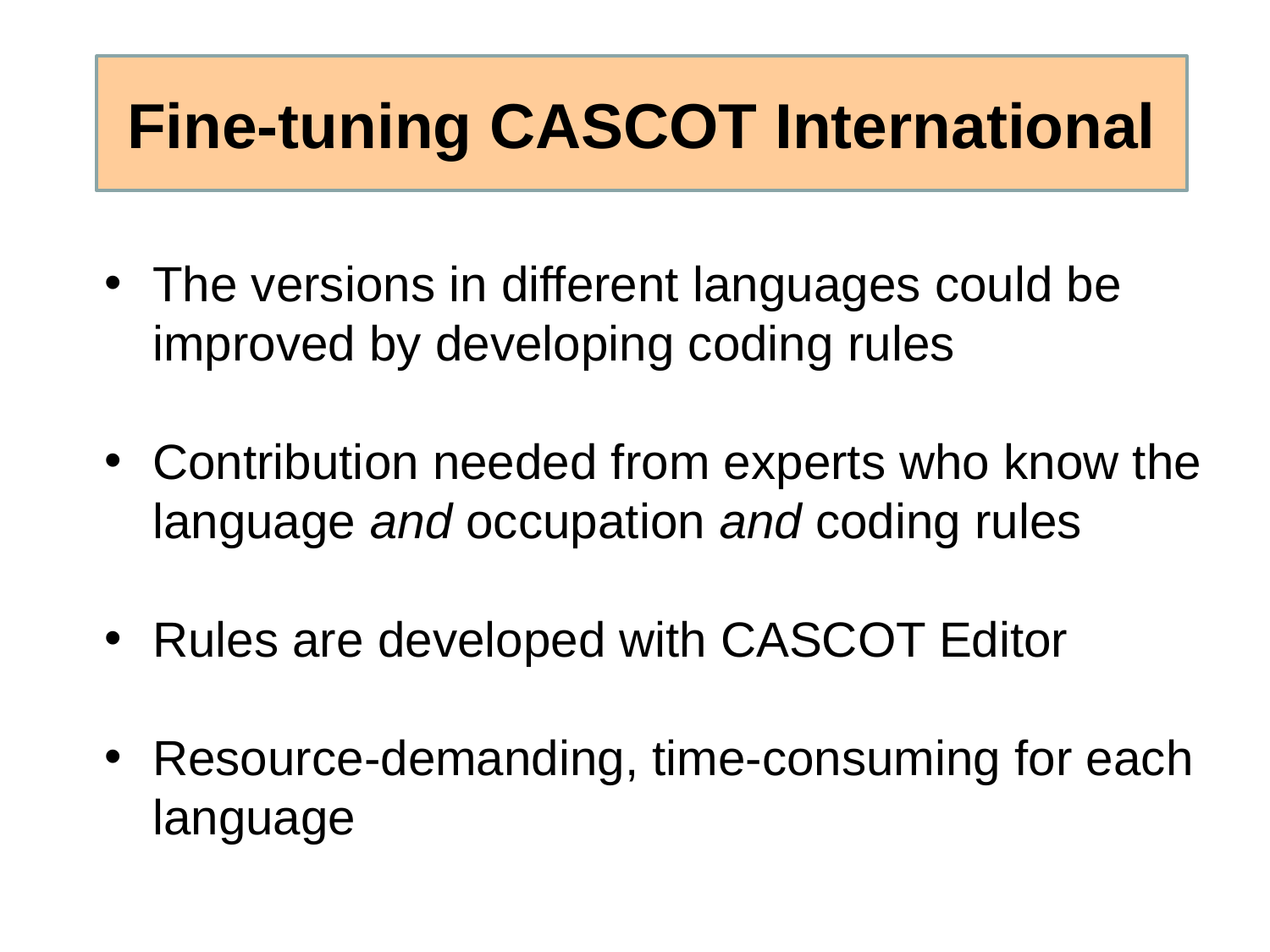

# Fine-tuning CASCOT International
The versions in different languages could be improved by developing coding rules

Contribution needed from experts who know the language and occupation and coding rules

Rules are developed with CASCOT Editor

Resource-demanding, time-consuming for each language